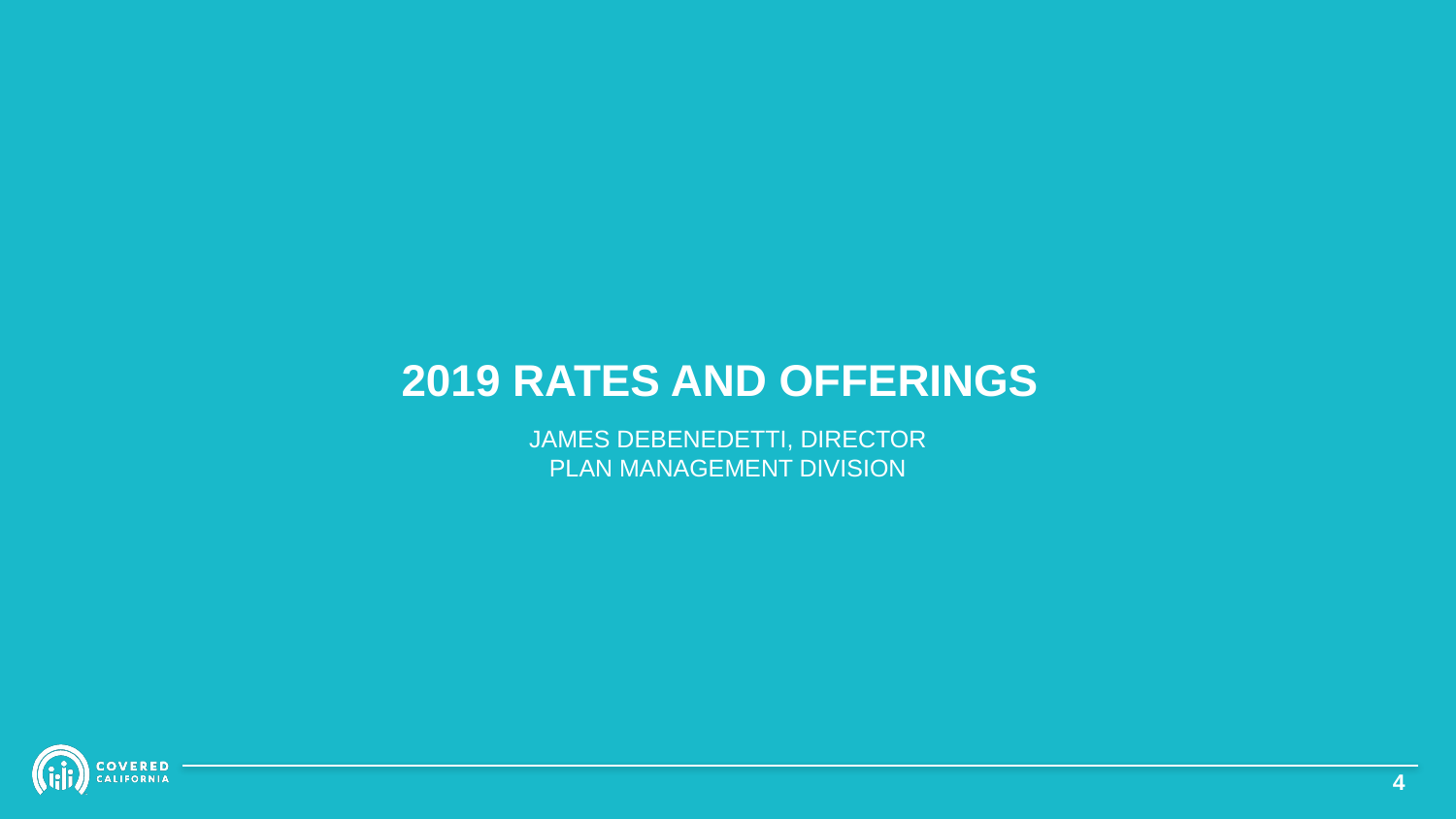

# 2019 Rates and offerings
JAMES DEBENEDETTI, DIRECTOR
PLAN MANAGEMENT DIVISION

4